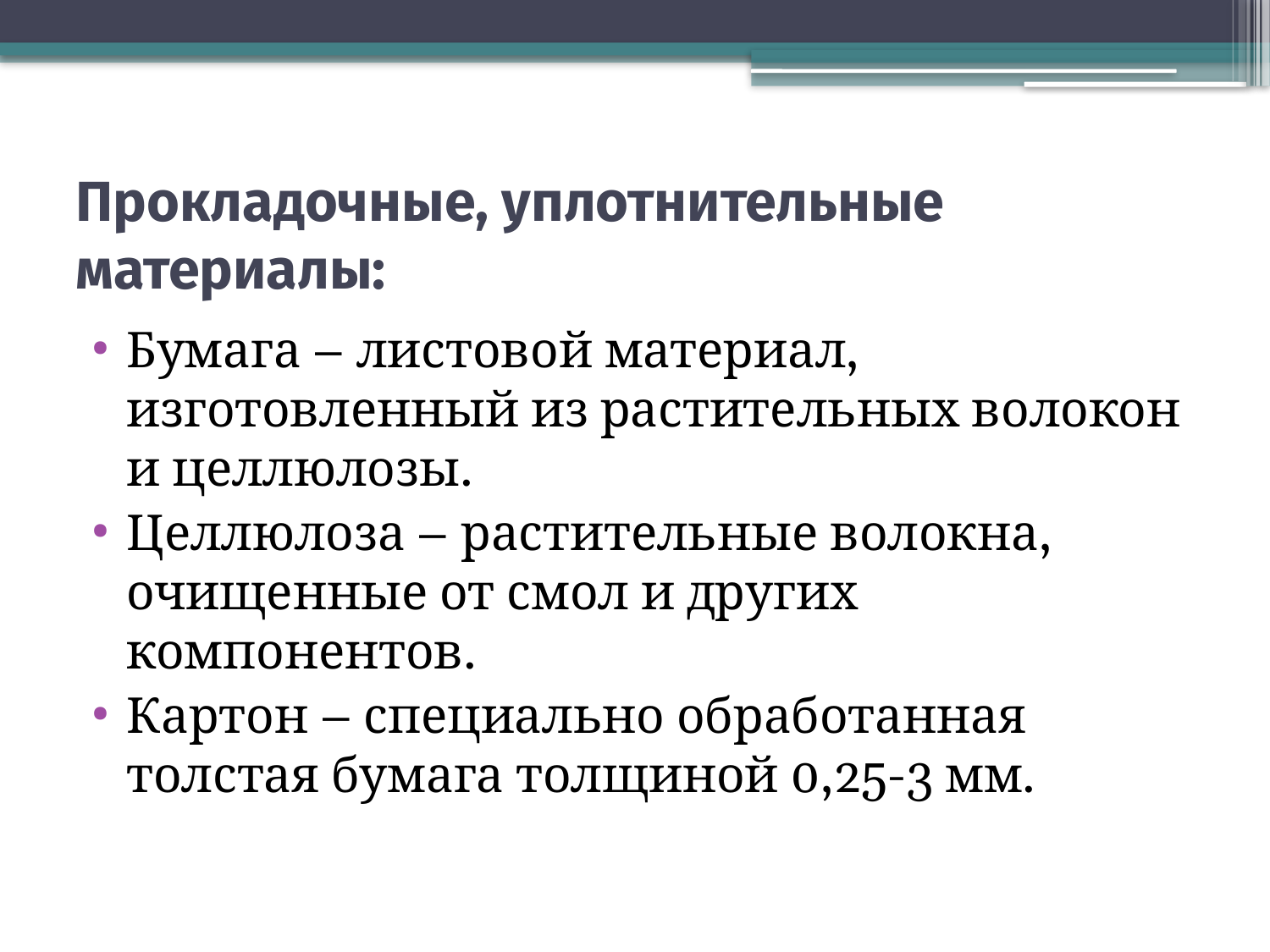

# Прокладочные, уплотнительные материалы:
Бумага – листовой материал, изготовленный из растительных волокон и целлюлозы.
Целлюлоза – растительные волокна, очищенные от смол и других компонентов.
Картон – специально обработанная толстая бумага толщиной 0,25-3 мм.